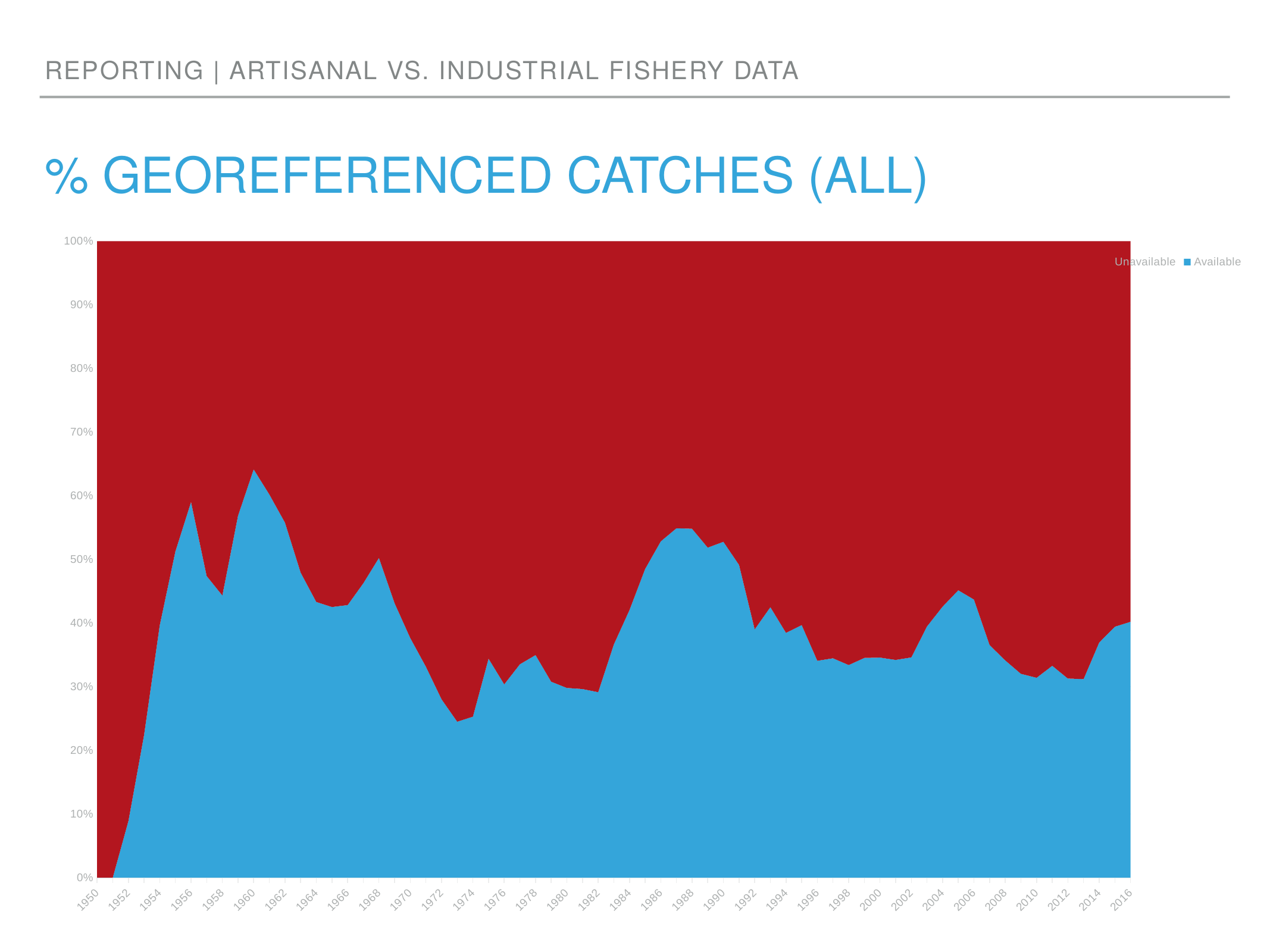

reporting | Artisanal vs. industrial fishery data
# % georeferenced Catches (all)

### Chart

| Category | Available | Unavailable |
|---|---|---|
| 1950 | 0.0 | 50837.96194649956 |
| 1951 | 0.0 | 53178.565354672 |
| 1952 | 5198.79539108276 | 53166.77236500007 |
| 1953 | 15324.4828834534 | 53051.223290802125 |
| 1954 | 38122.1919784546 | 58005.91373756617 |
| 1955 | 65231.5204658508 | 62010.30893594776 |
| 1956 | 100374.691818237 | 69652.67366366851 |
| 1957 | 68892.9623031616 | 76468.85577759145 |
| 1958 | 54985.6598727256 | 69018.3790286891 |
| 1959 | 97361.9702162743 | 73850.45708175276 |
| 1960 | 139979.500846863 | 78184.54096554172 |
| 1961 | 131483.068787515 | 86870.90221352942 |
| 1962 | 118497.556167603 | 93914.73800770428 |
| 1963 | 98595.2084121704 | 107080.47850066386 |
| 1964 | 96305.0879707336 | 126013.3752597092 |
| 1965 | 96105.4609832764 | 129912.50753664813 |
| 1966 | 118441.046943665 | 158143.7701928664 |
| 1967 | 142194.988892794 | 165216.4480799448 |
| 1968 | 181283.752770692 | 179507.84415391216 |
| 1969 | 140156.520376086 | 184866.43176194586 |
| 1970 | 108306.45514297485 | 179278.6536221123 |
| 1971 | 92376.6947140694 | 186340.0693890954 |
| 1972 | 84139.06333446504 | 216184.81594974507 |
| 1973 | 76637.76237010956 | 236139.07252654404 |
| 1974 | 88931.69698715211 | 262638.06224219163 |
| 1975 | 111573.13722252818 | 212665.82873118823 |
| 1976 | 108924.63797783857 | 249654.08488344046 |
| 1977 | 135039.77860153423 | 267760.7951183329 |
| 1978 | 145793.66818681257 | 271052.53588196053 |
| 1979 | 126634.29676869322 | 284697.47248361865 |
| 1980 | 122319.32095363729 | 288095.3850669484 |
| 1981 | 122901.00044450157 | 291778.2748405246 |
| 1982 | 140516.6466750805 | 341687.8513629593 |
| 1983 | 176759.21378707845 | 305698.8739440356 |
| 1984 | 240786.4068139489 | 331740.92502558976 |
| 1985 | 320032.11225447035 | 339652.0297386349 |
| 1986 | 382187.7359843508 | 341034.23551896965 |
| 1987 | 441665.69060392305 | 362753.7464357209 |
| 1988 | 500147.2330926936 | 412136.0926366643 |
| 1989 | 481144.41257024545 | 446595.15912579495 |
| 1990 | 492817.2047391743 | 440915.78268310253 |
| 1991 | 483371.99641331227 | 500122.51696743723 |
| 1992 | 435869.7175632608 | 681173.7151650748 |
| 1993 | 548956.3253172041 | 742593.4225930584 |
| 1994 | 495698.3051077083 | 792976.5942991513 |
| 1995 | 545183.5392859172 | 828721.1757762376 |
| 1996 | 470631.70415994537 | 910479.6336794649 |
| 1997 | 497895.4664866775 | 946803.9383390091 |
| 1998 | 485013.7850885169 | 966824.2017969659 |
| 1999 | 545348.7278852615 | 1034477.0686219744 |
| 2000 | 540668.1457357263 | 1023082.4593040665 |
| 2001 | 508377.2628083797 | 977762.322738311 |
| 2002 | 555980.1251879274 | 1050623.9500740776 |
| 2003 | 682899.2114551272 | 1047439.9324541629 |
| 2004 | 767466.6436046874 | 1034412.3262156609 |
| 2005 | 845057.0460004839 | 1026455.0256017456 |
| 2006 | 810498.3822257828 | 1044057.6308377553 |
| 2007 | 605218.3982526565 | 1050784.0619451976 |
| 2008 | 551443.8644642873 | 1064021.660151565 |
| 2009 | 517709.9572791352 | 1098800.4177084863 |
| 2010 | 505983.2437566839 | 1105325.8140761359 |
| 2011 | 550655.2147400756 | 1103389.5590851444 |
| 2012 | 548293.5174919721 | 1204383.8265894232 |
| 2013 | 584199.4692887858 | 1288657.2234107915 |
| 2014 | 683989.6132355825 | 1166969.801597672 |
| 2015 | 720553.0405116979 | 1106764.6067102633 |
| 2016 | 793833.2136286572 | 1180832.5596838451 |